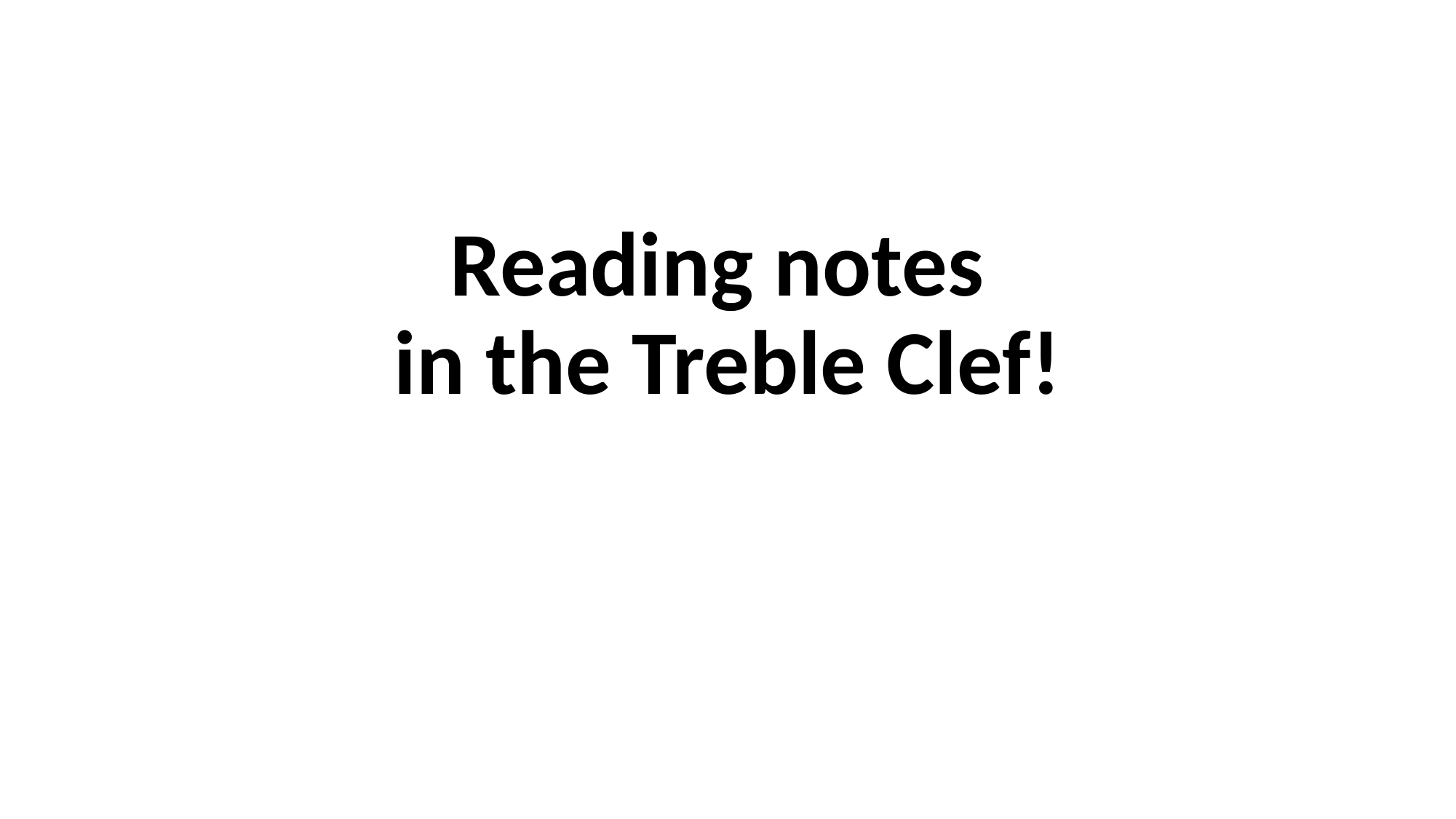

# Reading notes in the Treble Clef!